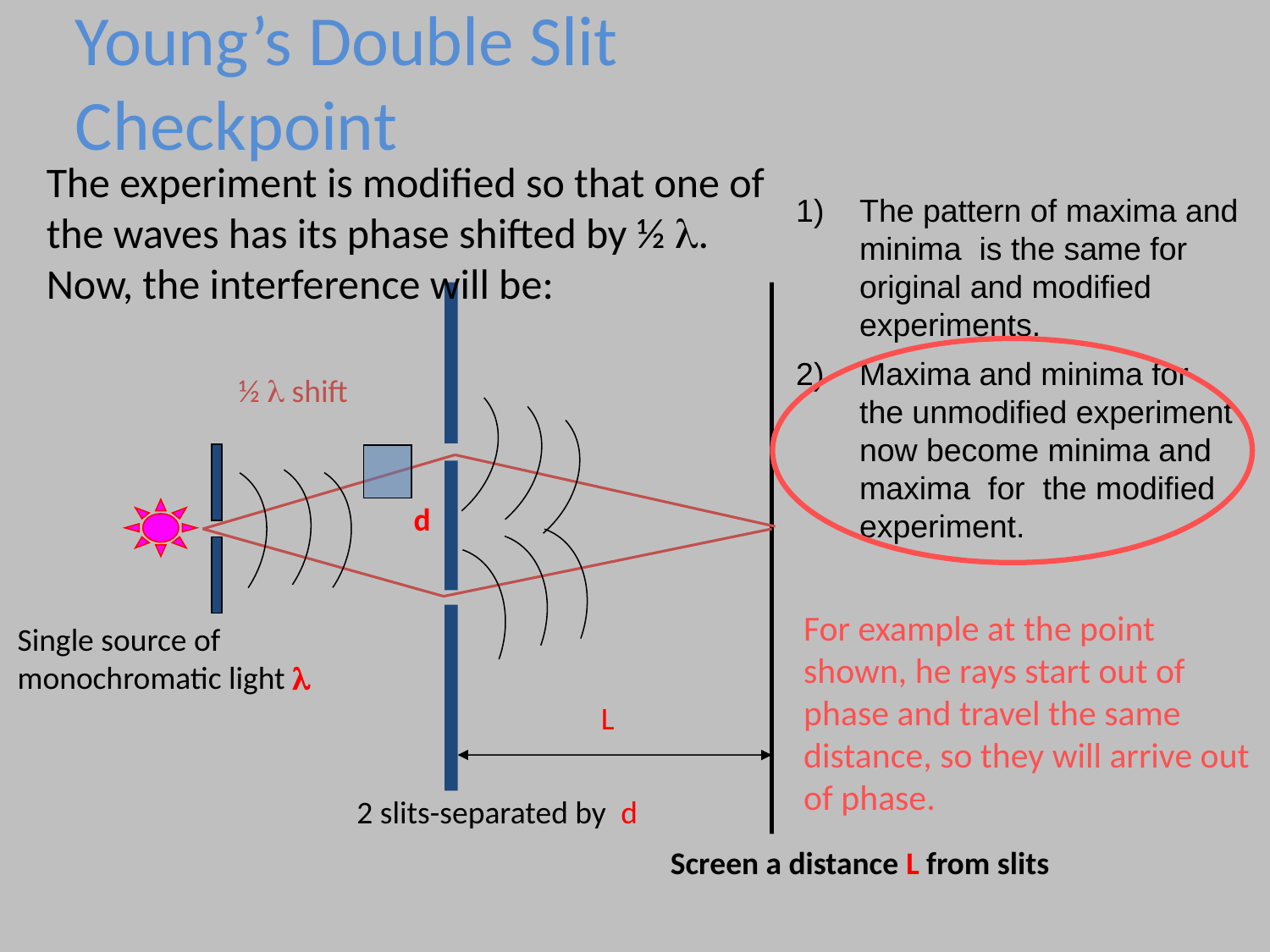

# Young’s Double Slit Checkpoint
The experiment is modified so that one of the waves has its phase shifted by ½ λ.  Now, the interference will be:
The pattern of maxima and minima  is the same for original and modified experiments.
Maxima and minima for the unmodified experiment now become minima and maxima  for  the modified experiment.

½ λ shift

d

For example at the point shown, he rays start out of phase and travel the same distance, so they will arrive out of phase.

Single source of monochromatic light λ
L

2 slits-separated by  d
Screen a distance L from slits